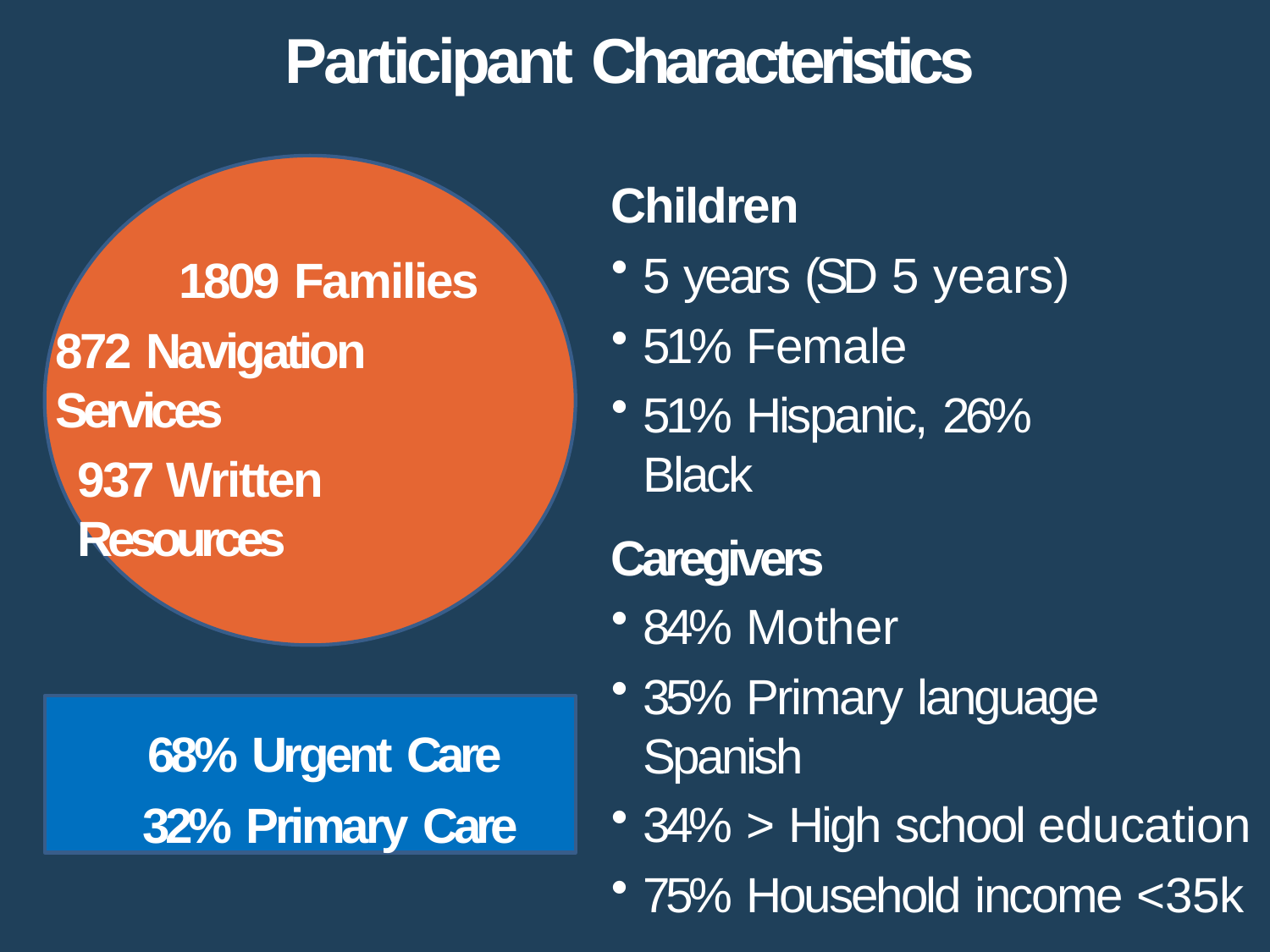

# Participant Characteristics

Children
5 years (SD 5 years)
51% Female
51% Hispanic, 26% Black
1809 Families
872 Navigation Services
937 Written Resources
Caregivers
84% Mother
35% Primary language Spanish
34% > High school education
75% Household income <35k
68% Urgent Care
32% Primary Care